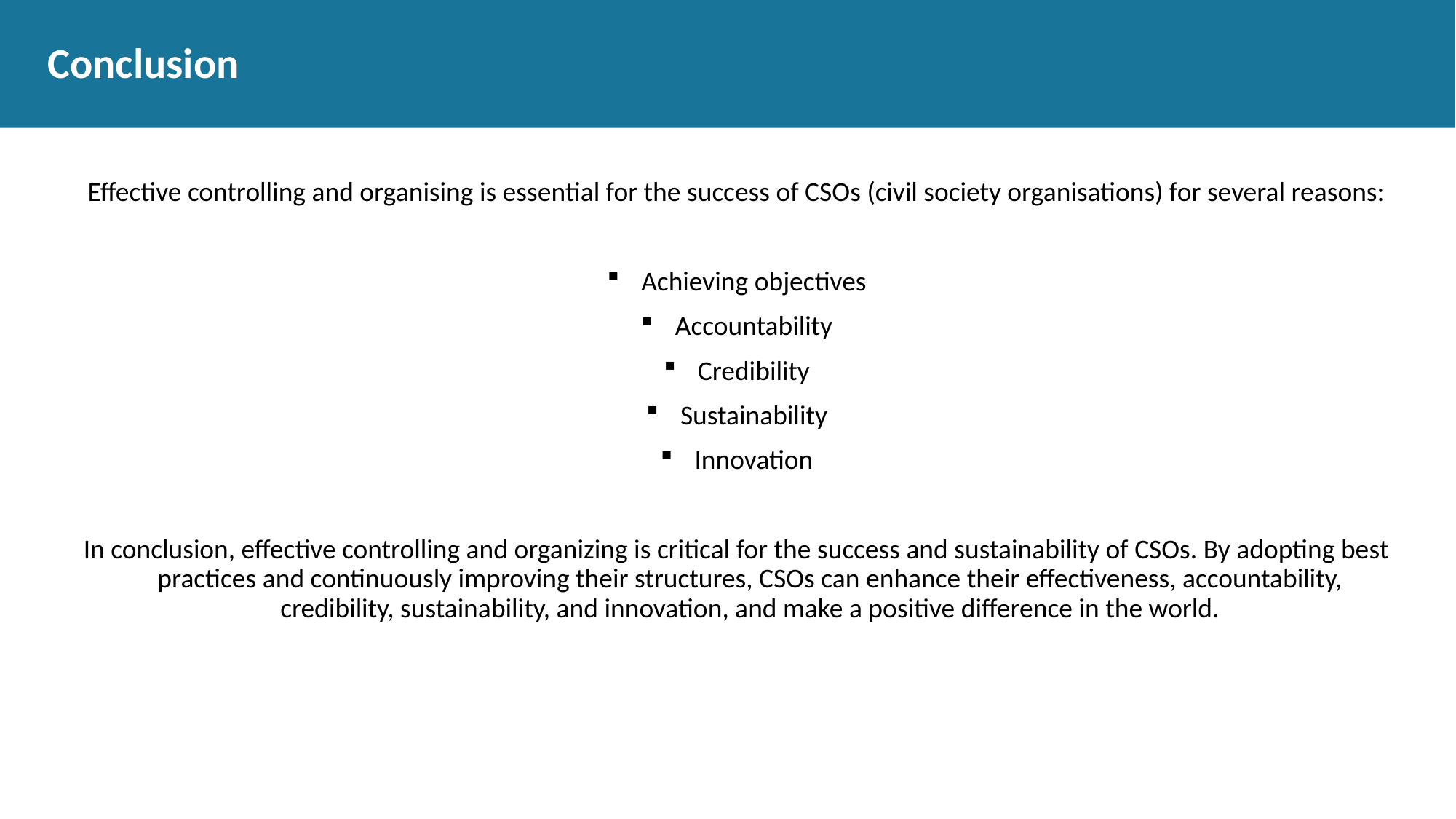

# Conclusion
Effective controlling and organising is essential for the success of CSOs (civil society organisations) for several reasons:

Achieving objectives
Accountability
Credibility
Sustainability
Innovation

In conclusion, effective controlling and organizing is critical for the success and sustainability of CSOs. By adopting best practices and continuously improving their structures, CSOs can enhance their effectiveness, accountability, credibility, sustainability, and innovation, and make a positive difference in the world.